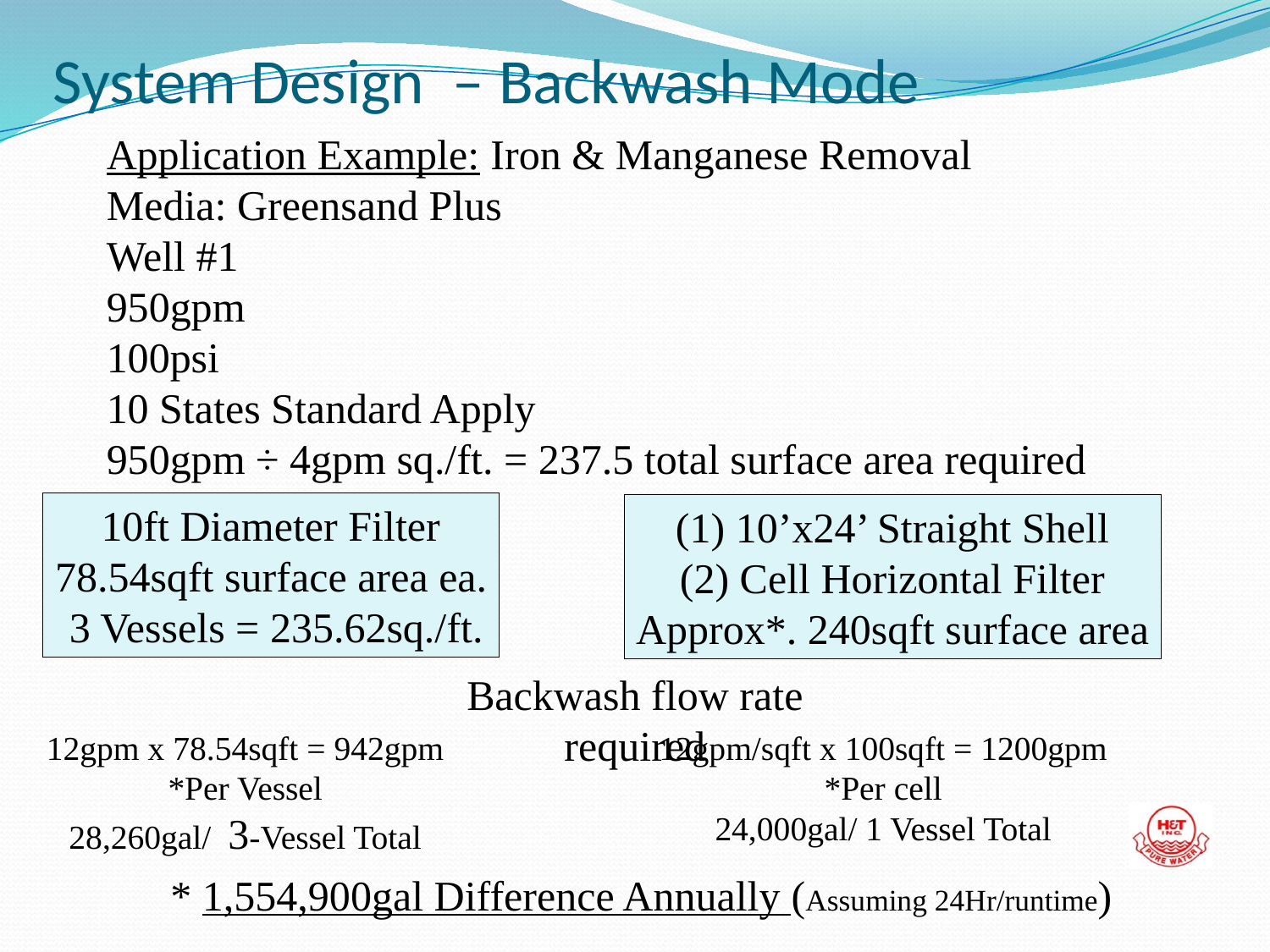

# System Design  – Backwash Mode
Application Example: Iron & Manganese Removal
Media: Greensand Plus
Well #1
950gpm
100psi
10 States Standard Apply
950gpm ÷ 4gpm sq./ft. = 237.5 total surface area required
10ft Diameter Filter
78.54sqft surface area ea.
 3 Vessels = 235.62sq./ft.
(1) 10’x24’ Straight Shell
(2) Cell Horizontal Filter
Approx*. 240sqft surface area
Backwash flow rate required
12gpm x 78.54sqft = 942gpm
*Per Vessel
28,260gal/  3-Vessel Total
12gpm/sqft x 100sqft = 1200gpm
*Per cell
24,000gal/ 1 Vessel Total
* 1,554,900gal Difference Annually (Assuming 24Hr/runtime)